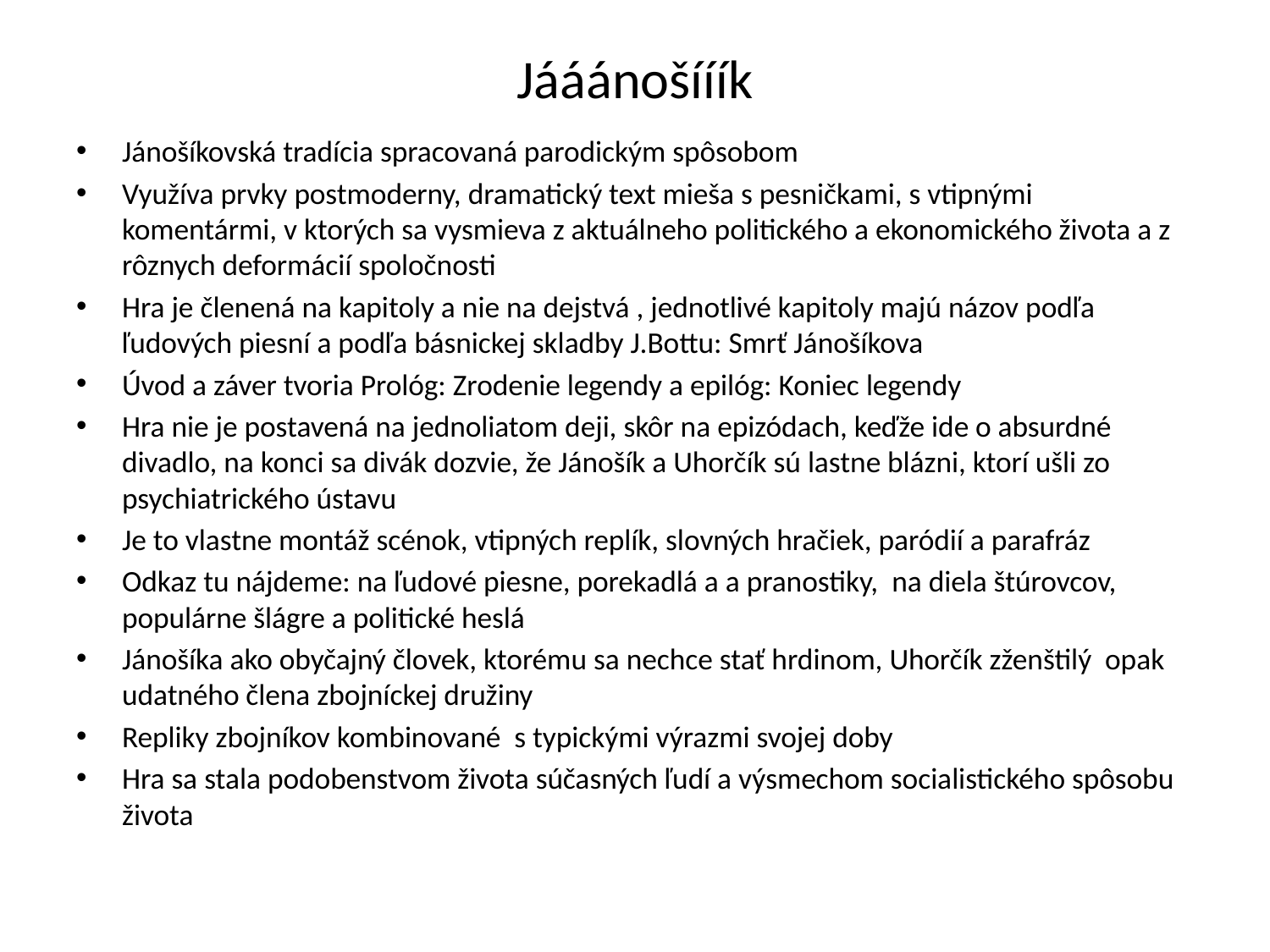

# Jááánošííík
Jánošíkovská tradícia spracovaná parodickým spôsobom
Využíva prvky postmoderny, dramatický text mieša s pesničkami, s vtipnými komentármi, v ktorých sa vysmieva z aktuálneho politického a ekonomického života a z rôznych deformácií spoločnosti
Hra je členená na kapitoly a nie na dejstvá , jednotlivé kapitoly majú názov podľa ľudových piesní a podľa básnickej skladby J.Bottu: Smrť Jánošíkova
Úvod a záver tvoria Prológ: Zrodenie legendy a epilóg: Koniec legendy
Hra nie je postavená na jednoliatom deji, skôr na epizódach, keďže ide o absurdné divadlo, na konci sa divák dozvie, že Jánošík a Uhorčík sú lastne blázni, ktorí ušli zo psychiatrického ústavu
Je to vlastne montáž scénok, vtipných replík, slovných hračiek, paródií a parafráz
Odkaz tu nájdeme: na ľudové piesne, porekadlá a a pranostiky,  na diela štúrovcov, populárne šlágre a politické heslá
Jánošíka ako obyčajný človek, ktorému sa nechce stať hrdinom, Uhorčík zženštilý  opak udatného člena zbojníckej družiny
Repliky zbojníkov kombinované  s typickými výrazmi svojej doby
Hra sa stala podobenstvom života súčasných ľudí a výsmechom socialistického spôsobu života